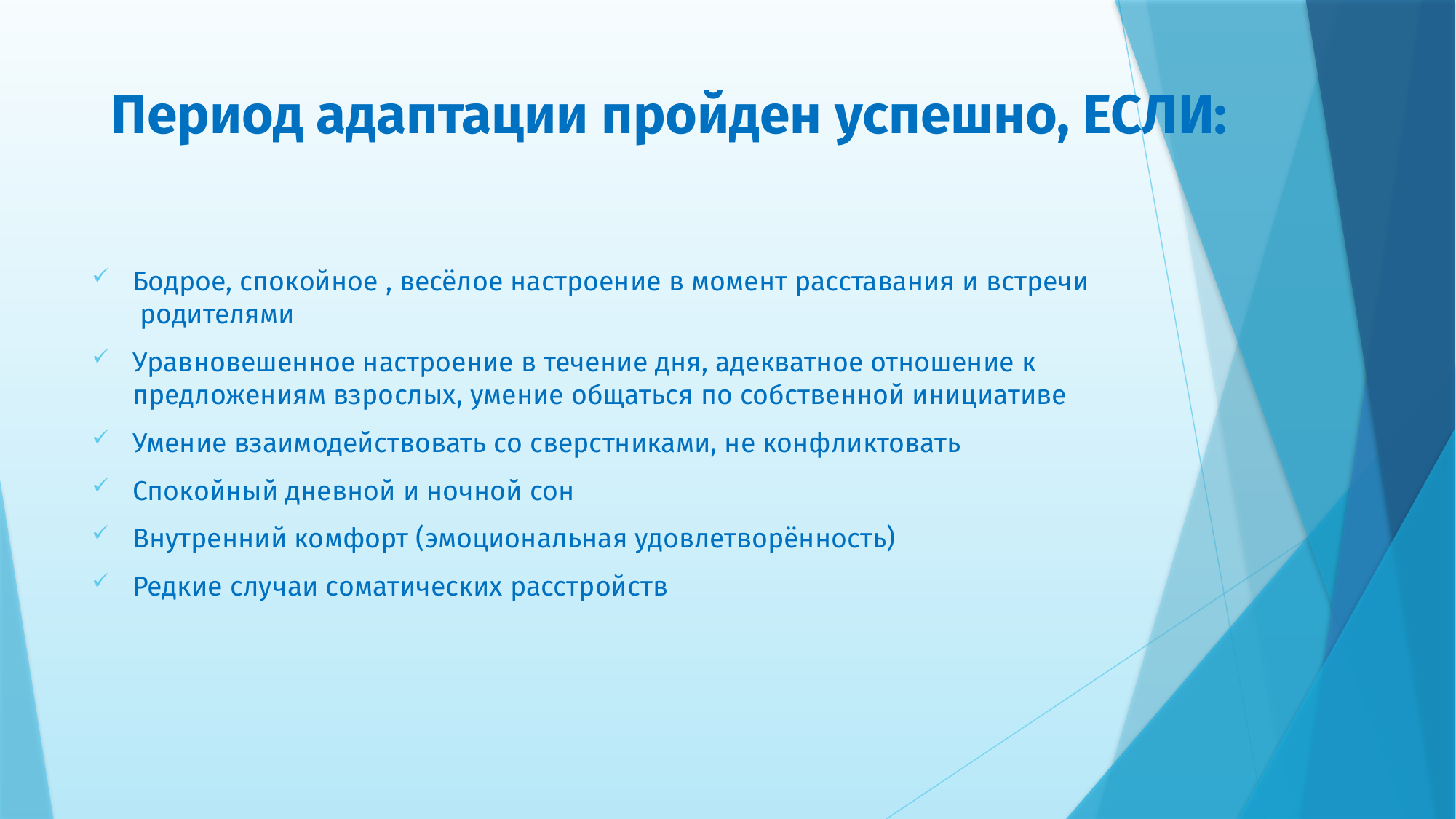

# Период адаптации пройден успешно, ЕСЛИ:
Бодрое, спокойное , весёлое настроение в момент расставания и встречи  родителями
Уравновешенное настроение в течение дня, адекватное отношение к предложениям взрослых, умение общаться по собственной инициативе
Умение взаимодействовать со сверстниками, не конфликтовать
Спокойный дневной и ночной сон
Внутренний комфорт (эмоциональная удовлетворённость)
Редкие случаи соматических расстройств